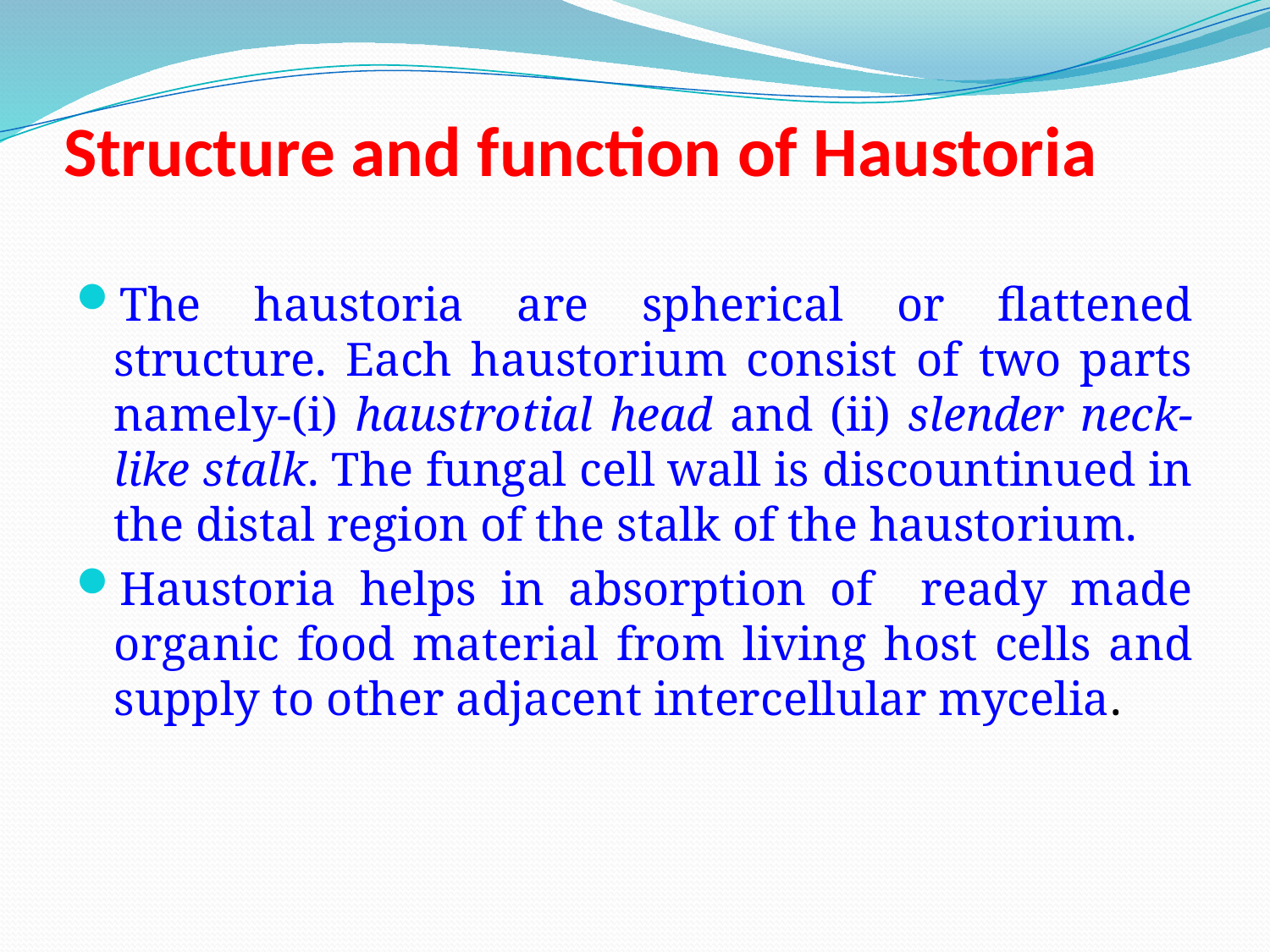

# Structure and function of Haustoria
The haustoria are spherical or flattened structure. Each haustorium consist of two parts namely-(i) haustrotial head and (ii) slender neck-like stalk. The fungal cell wall is discountinued in the distal region of the stalk of the haustorium.
Haustoria helps in absorption of  ready made organic food material from living host cells and supply to other adjacent intercellular mycelia.